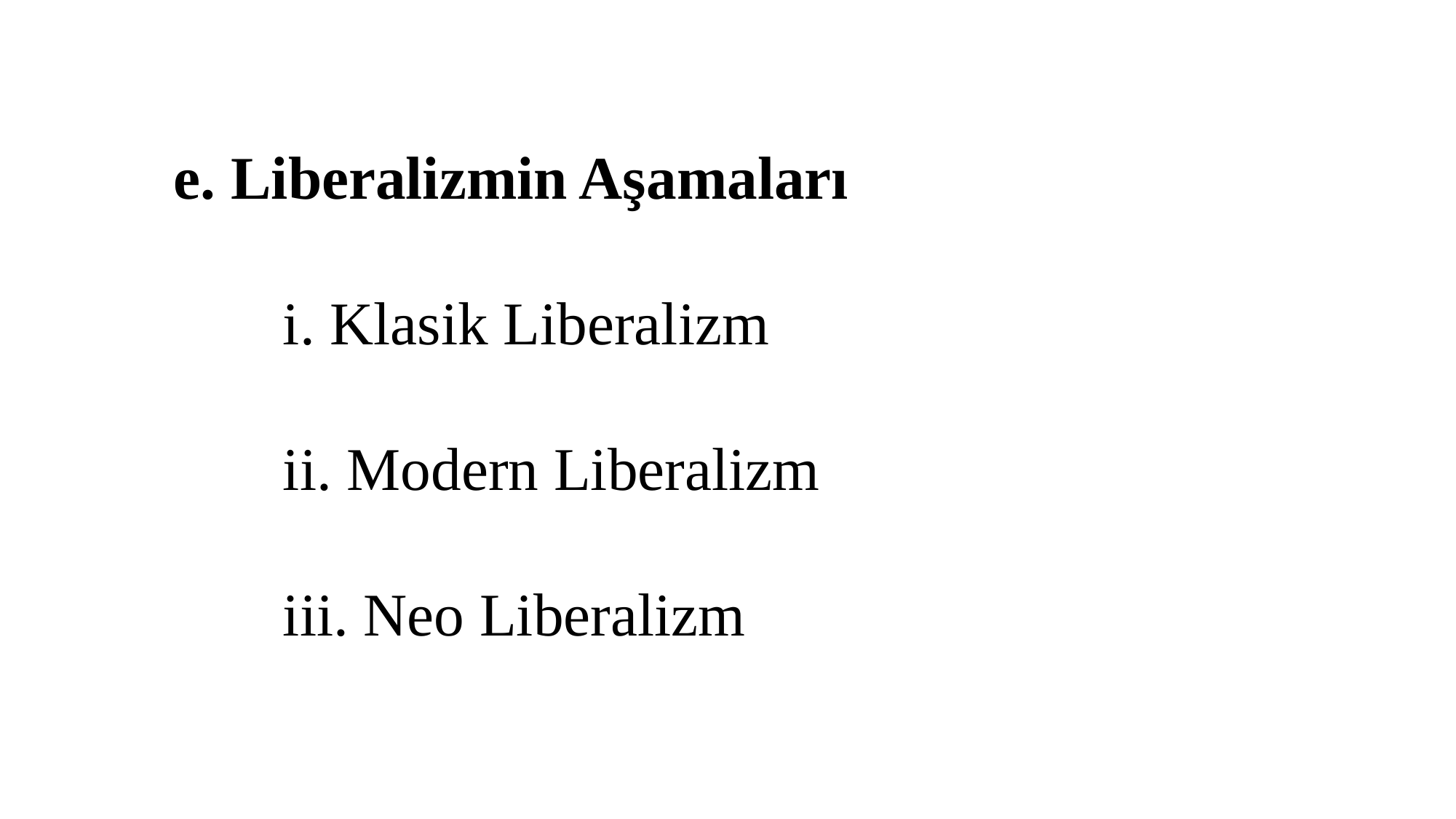

e. Liberalizmin Aşamaları

	i. Klasik Liberalizm

	ii. Modern Liberalizm

	iii. Neo Liberalizm